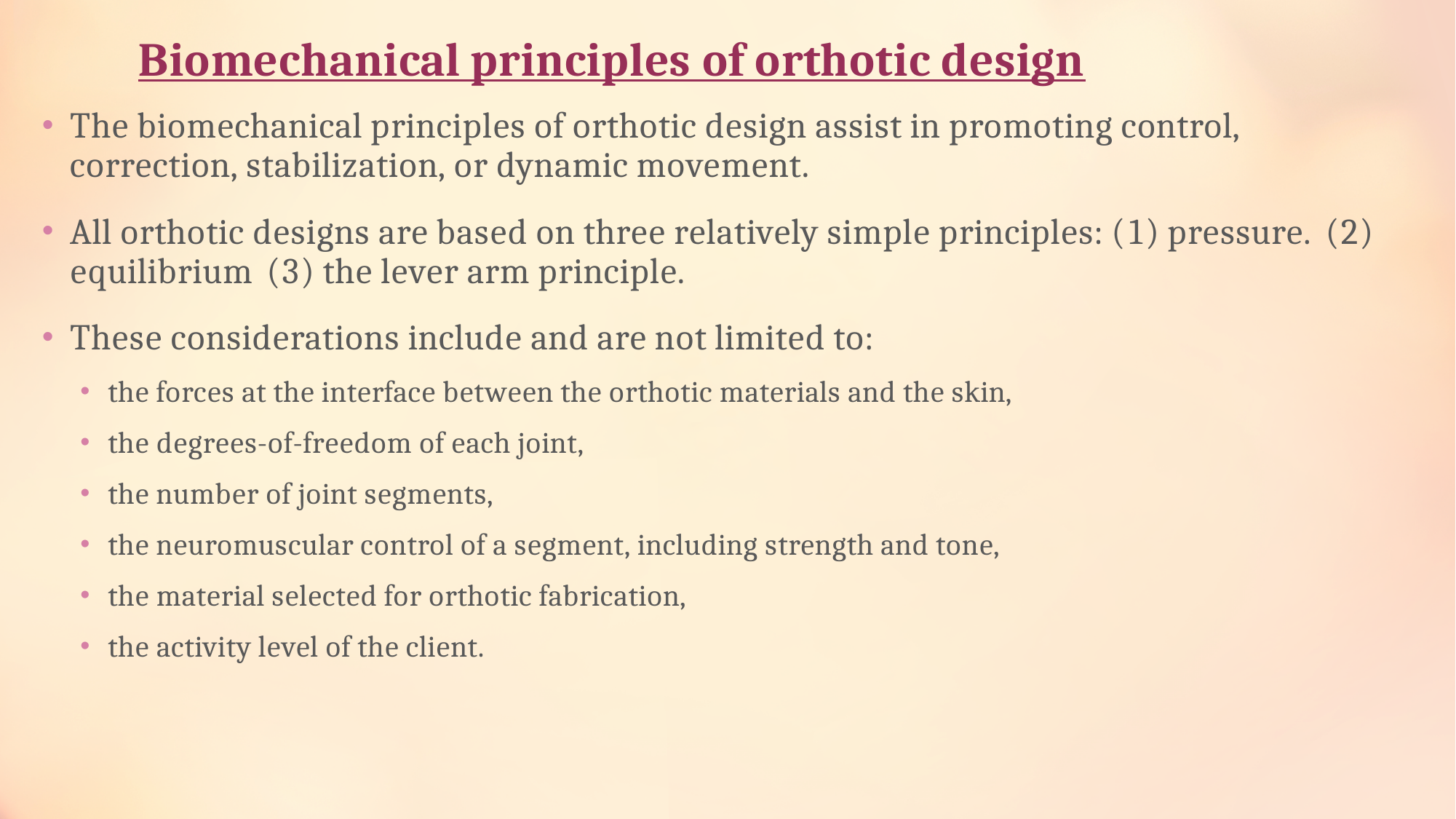

# Biomechanical principles of orthotic design
The biomechanical principles of orthotic design assist in promoting control, correction, stabilization, or dynamic movement.
All orthotic designs are based on three relatively simple principles: (1) pressure.  (2) equilibrium  (3) the lever arm principle.
These considerations include and are not limited to:
the forces at the interface between the orthotic materials and the skin,
the degrees-of-freedom of each joint,
the number of joint segments,
the neuromuscular control of a segment, including strength and tone,
the material selected for orthotic fabrication,
the activity level of the client.